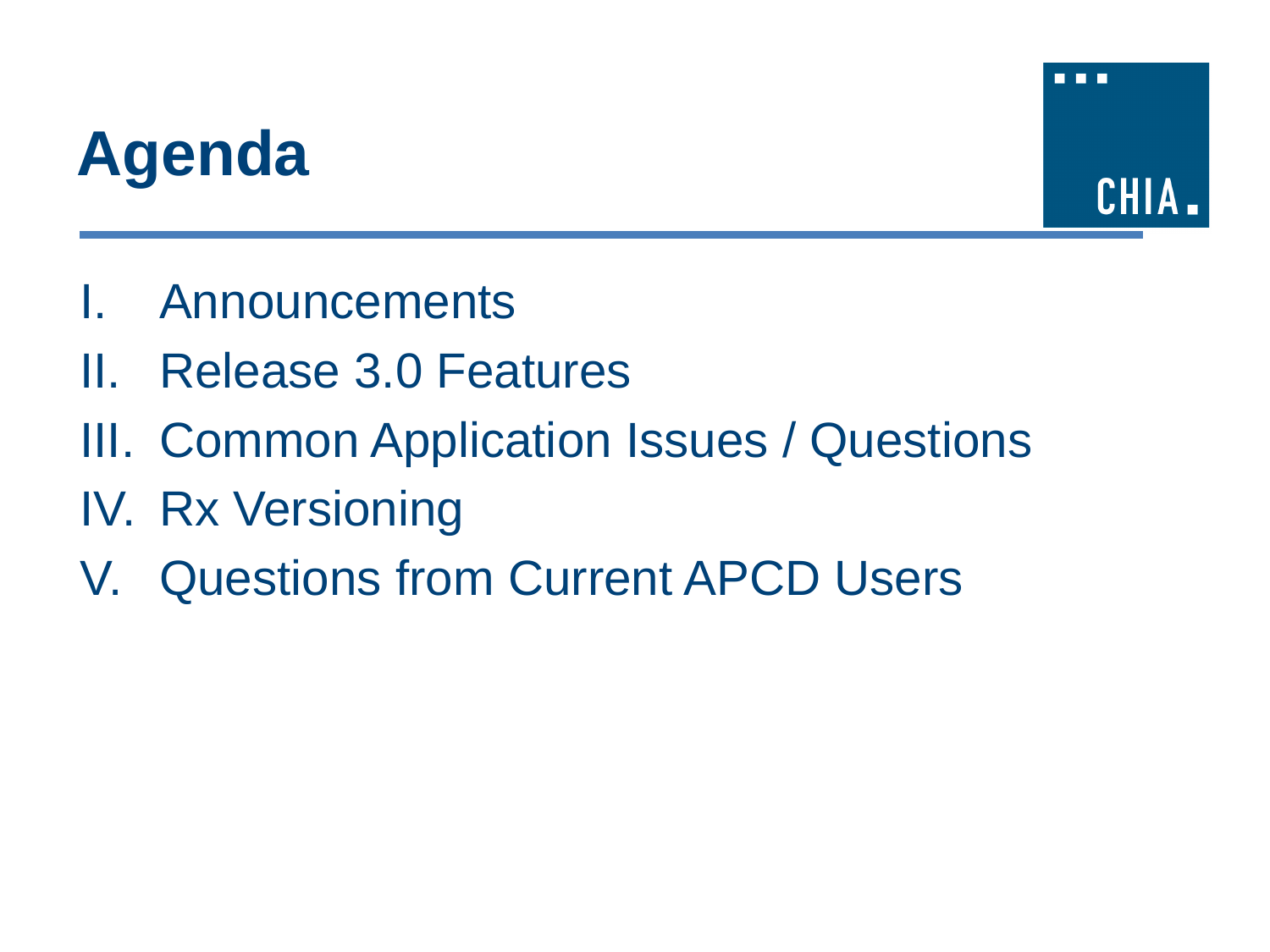

# Agenda
Announcements
Release 3.0 Features
Common Application Issues / Questions
Rx Versioning
Questions from Current APCD Users